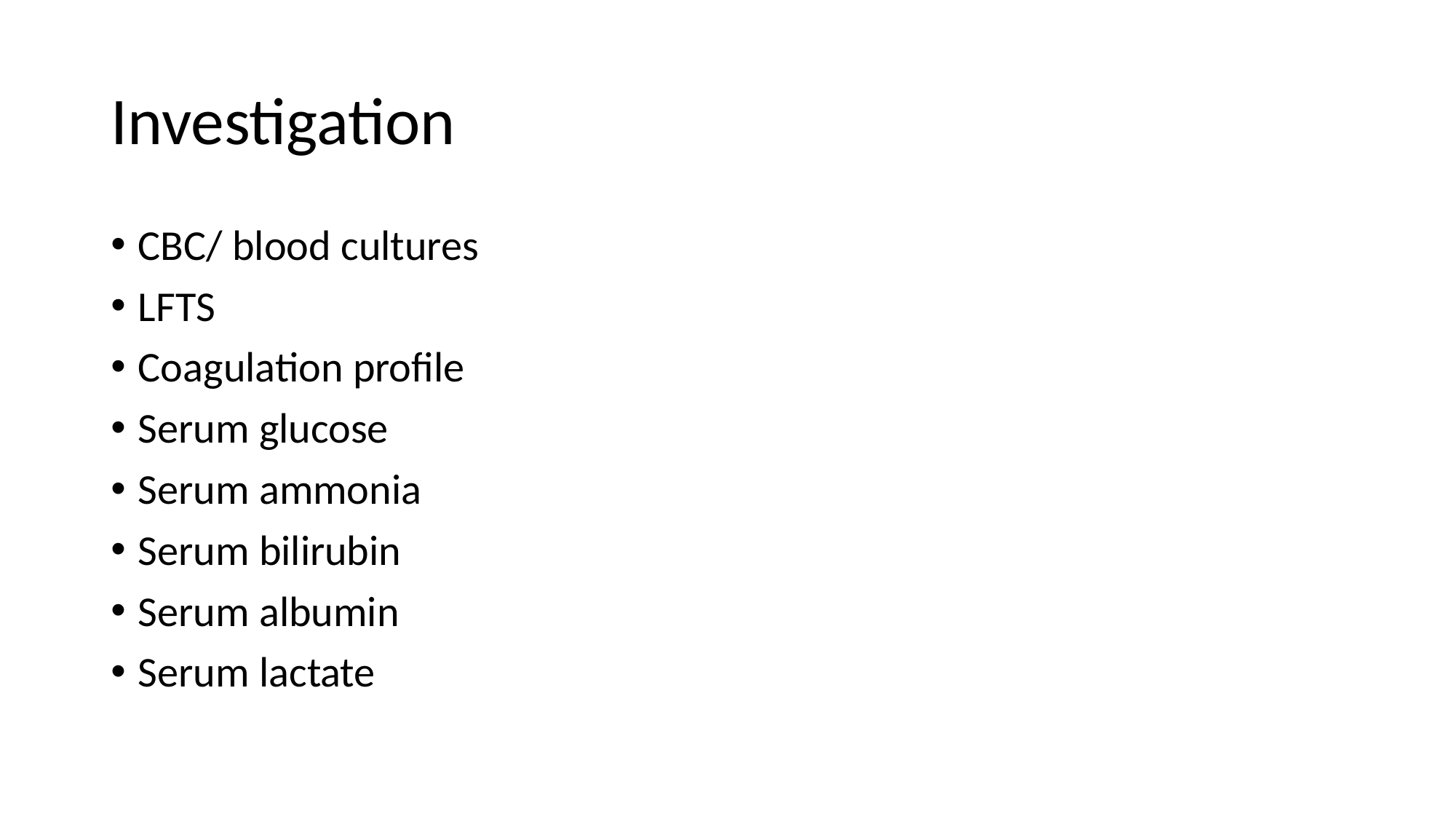

# Investigation
CBC/ blood cultures
LFTS
Coagulation profile
Serum glucose
Serum ammonia
Serum bilirubin
Serum albumin
Serum lactate